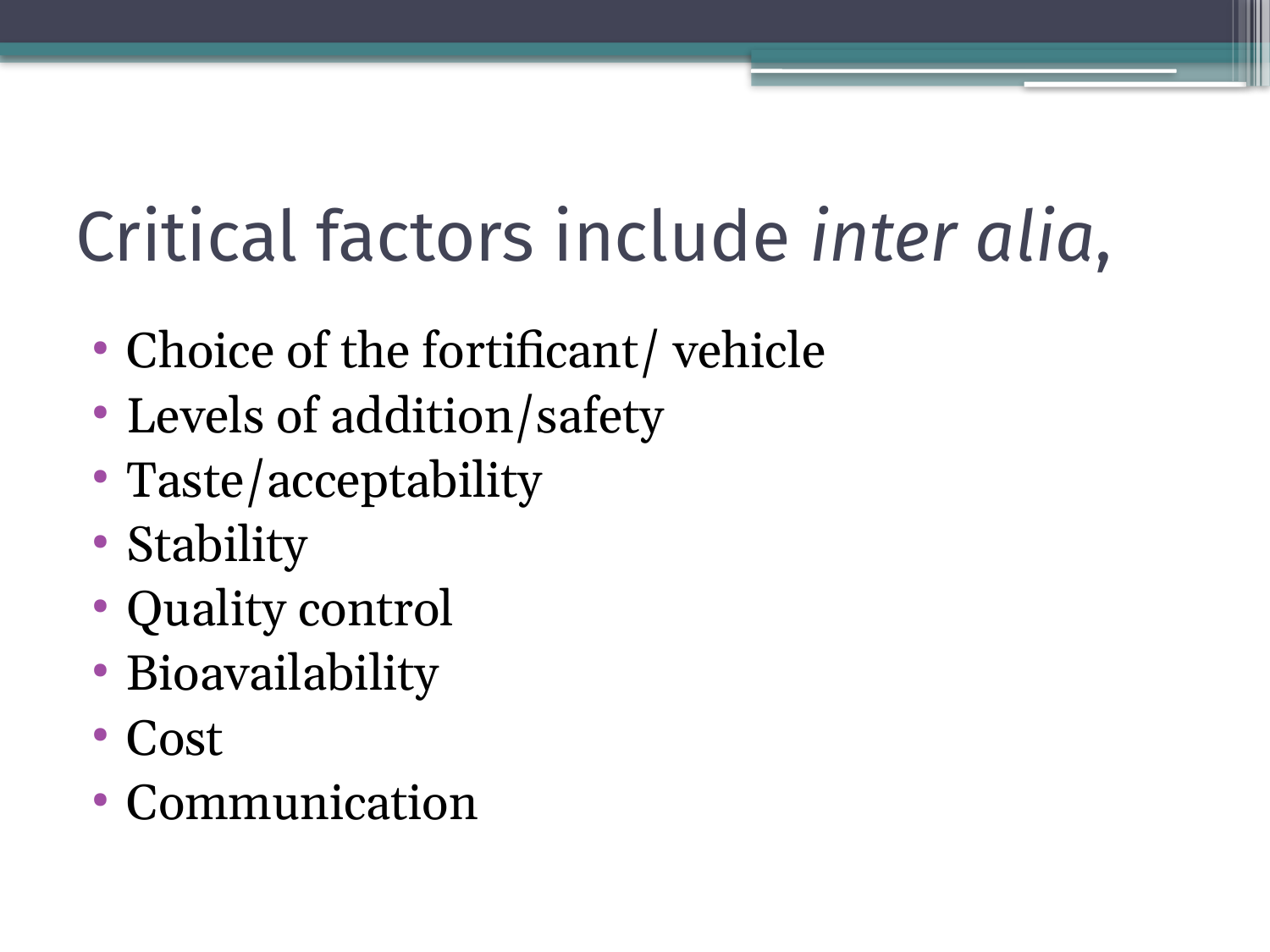

# Critical factors include inter alia,
Choice of the fortificant/ vehicle
Levels of addition/safety
Taste/acceptability
Stability
Quality control
Bioavailability
Cost
Communication